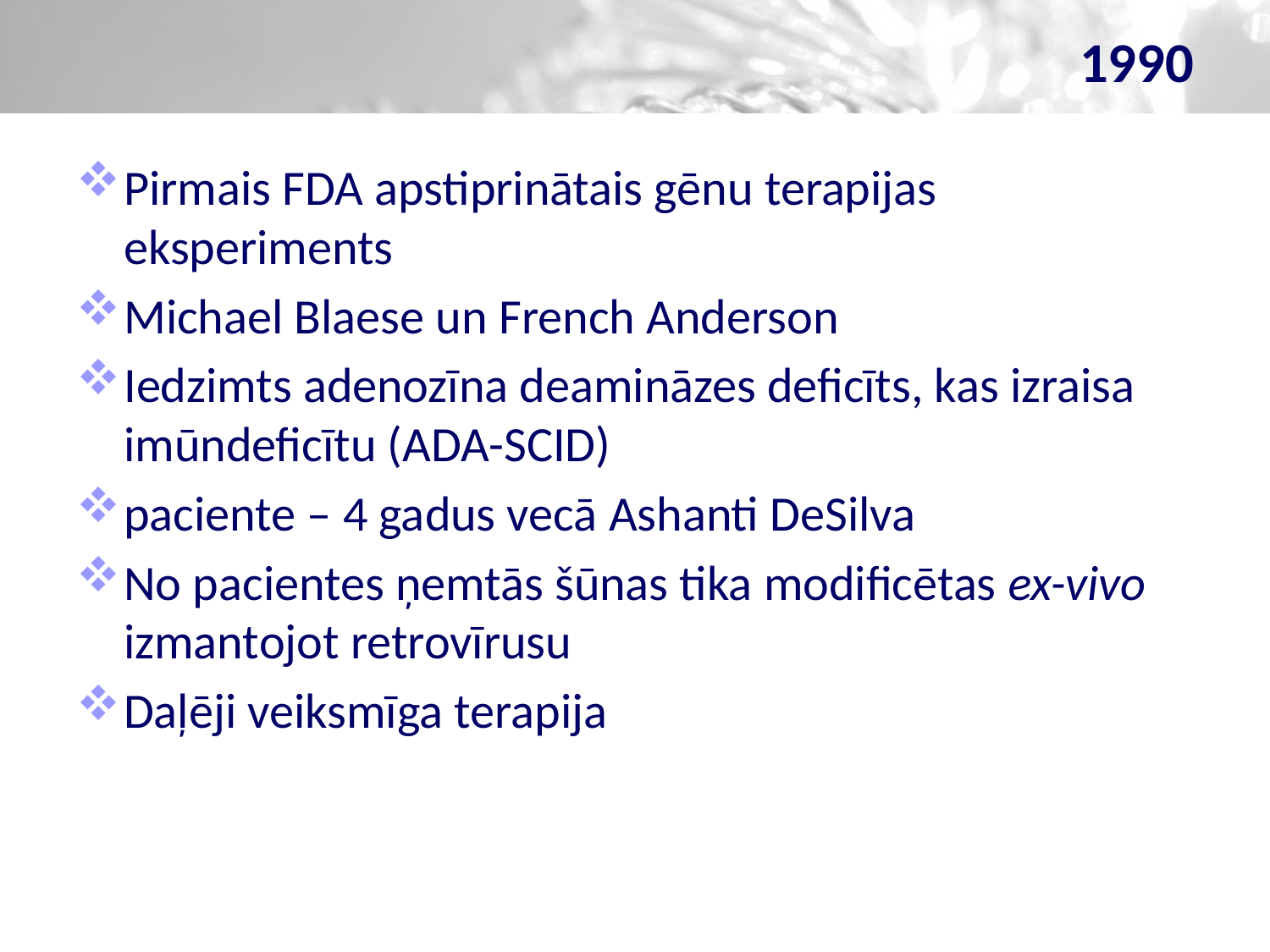

# 1990
Pirmais FDA apstiprinātais gēnu terapijas eksperiments
Michael Blaese un French Anderson
Iedzimts adenozīna deamināzes deficīts, kas izraisa imūndeficītu (ADA-SCID)
paciente – 4 gadus vecā Ashanti DeSilva
No pacientes ņemtās šūnas tika modificētas ex-vivo izmantojot retrovīrusu
Daļēji veiksmīga terapija